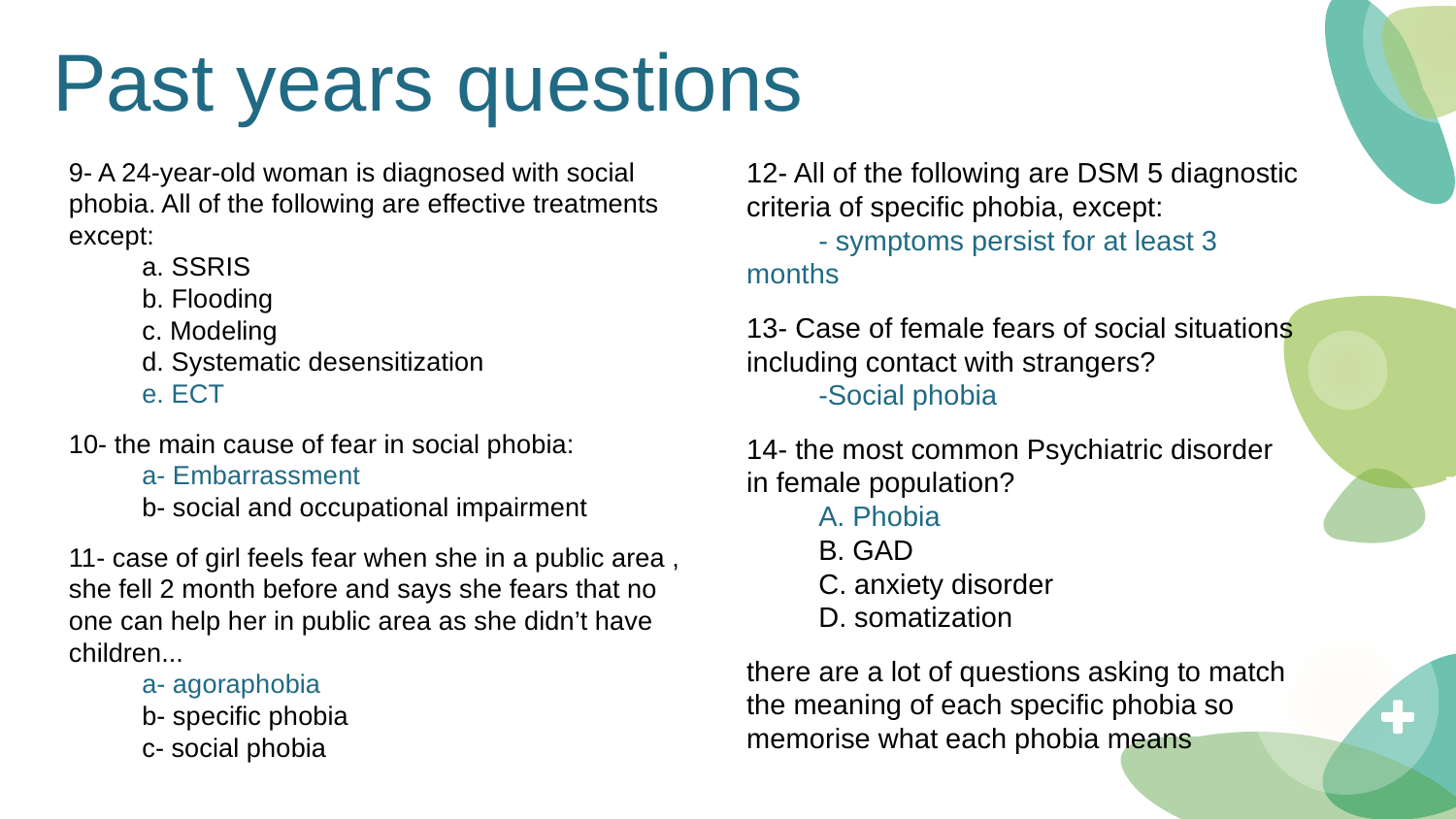

# Past years questions
9- A 24-year-old woman is diagnosed with social phobia. All of the following are effective treatments except:
a. SSRIS
b. Flooding
c. Modeling
d. Systematic desensitization
e. ECT
10- the main cause of fear in social phobia:
a- Embarrassment
b- social and occupational impairment
11- case of girl feels fear when she in a public area , she fell 2 month before and says she fears that no one can help her in public area as she didn’t have children...
a- agoraphobia
b- specific phobia
c- social phobia
12- All of the following are DSM 5 diagnostic criteria of specific phobia, except:
- symptoms persist for at least 3 months
13- Case of female fears of social situations including contact with strangers?
-Social phobia
14- the most common Psychiatric disorder in female population?
A. Phobia
B. GAD
C. anxiety disorder
D. somatization
there are a lot of questions asking to match the meaning of each specific phobia so memorise what each phobia means